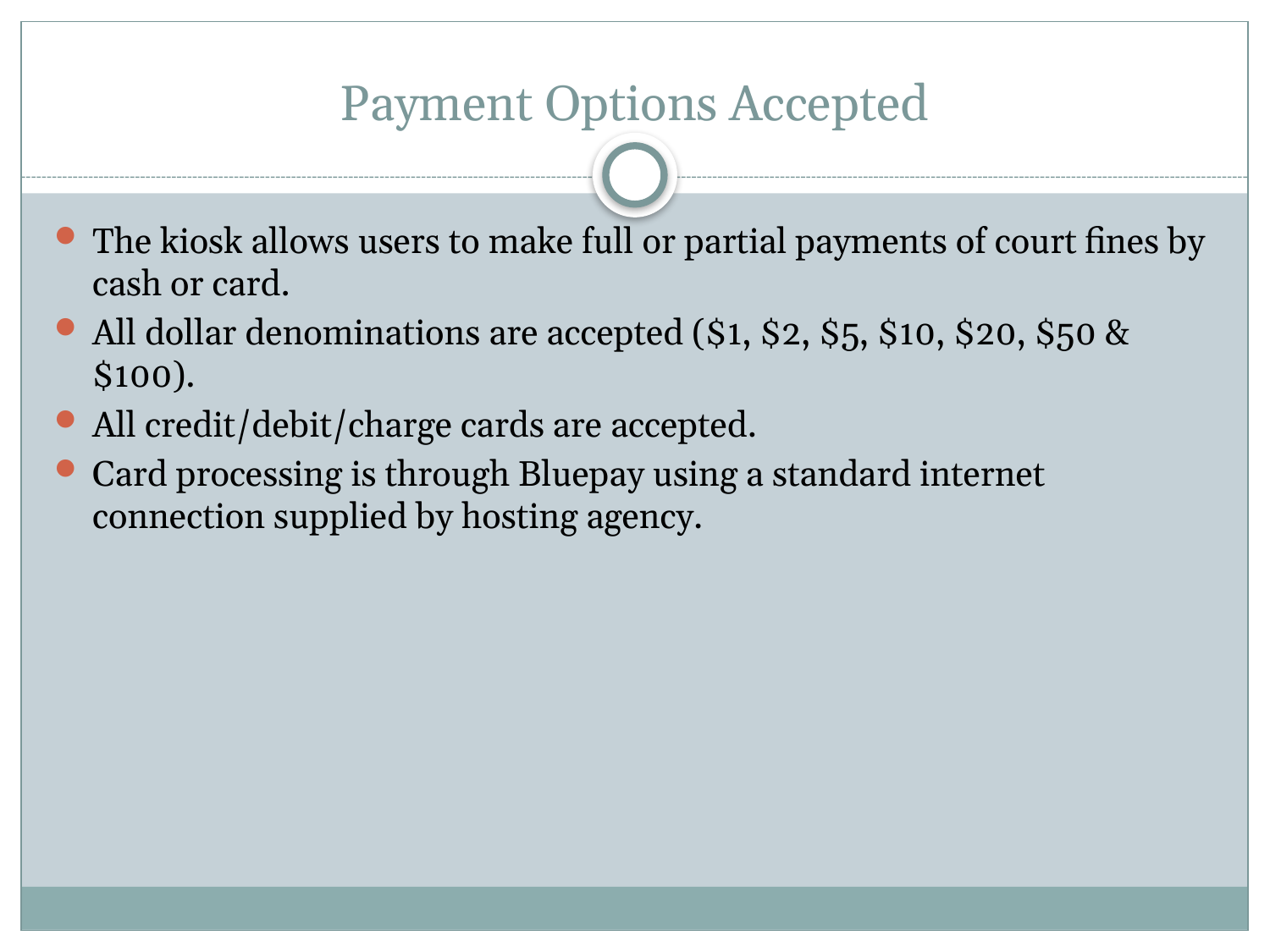

# Payment Options Accepted
The kiosk allows users to make full or partial payments of court fines by cash or card.
All dollar denominations are accepted ($1, $2, $5, $10, $20, $50 & $100).
All credit/debit/charge cards are accepted.
Card processing is through Bluepay using a standard internet connection supplied by hosting agency.